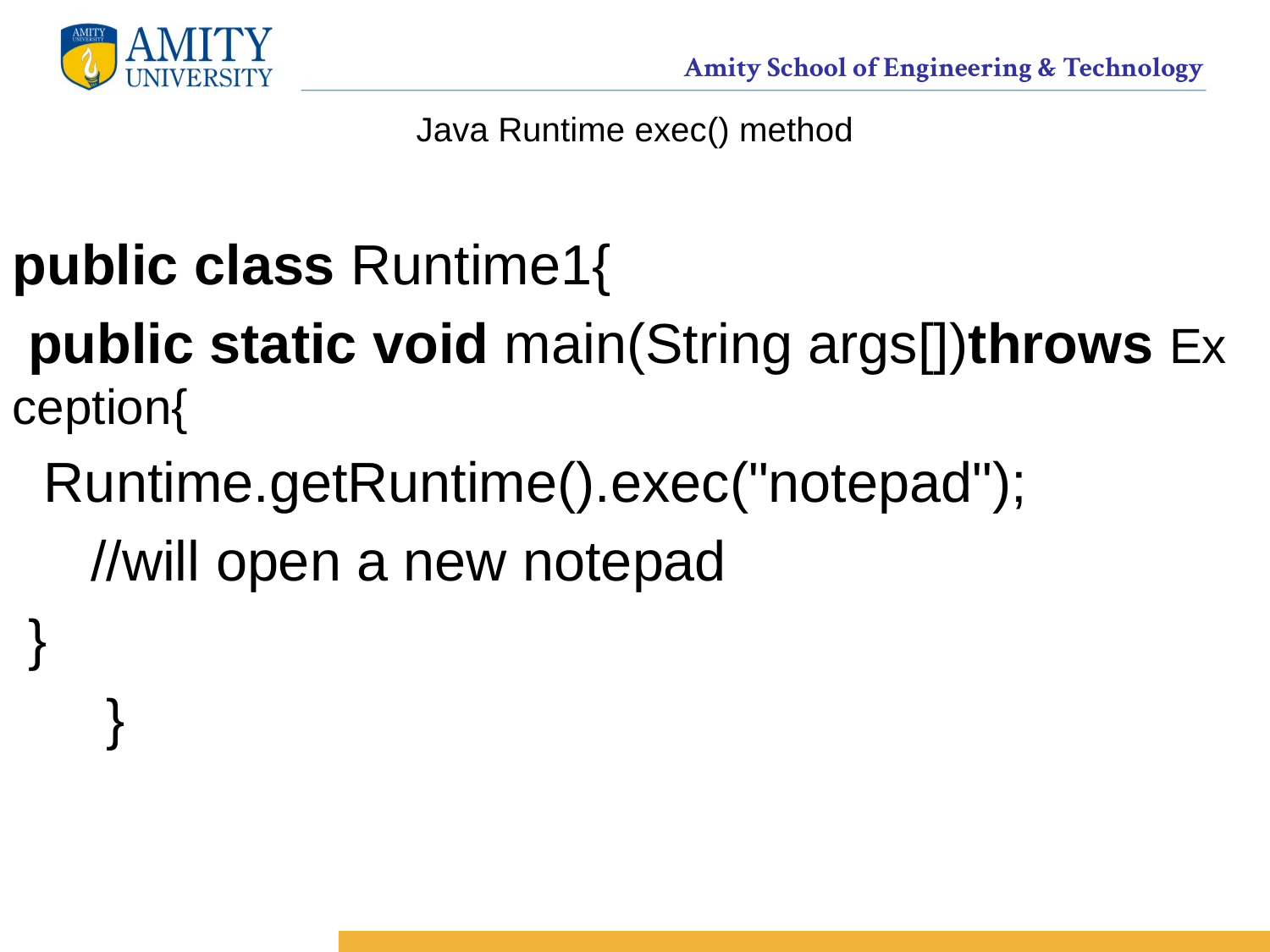

# Java Runtime exec() method
public class Runtime1{
 public static void main(String args[])throws Exception{
  Runtime.getRuntime().exec("notepad");
     //will open a new notepad
 }
      }